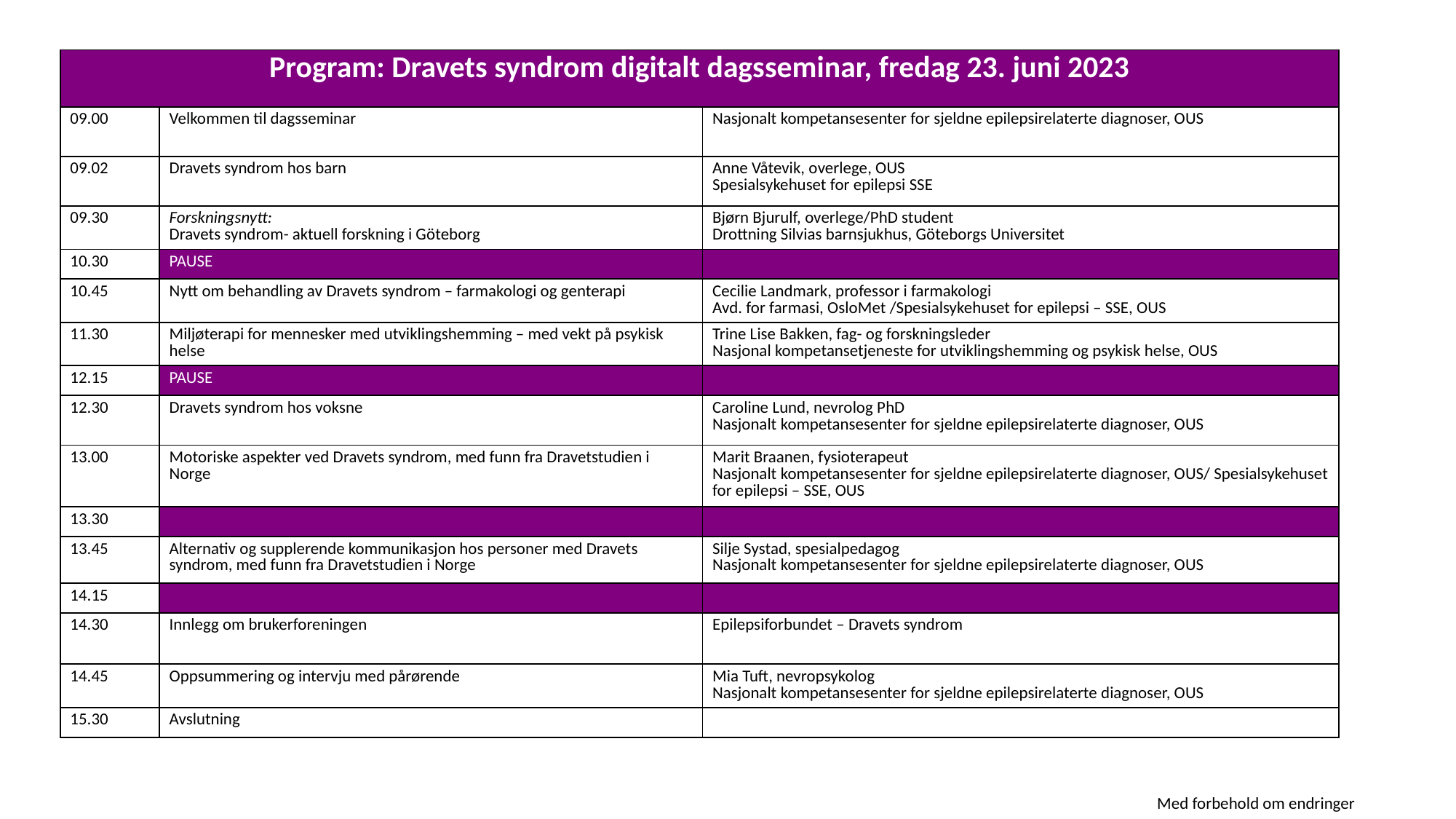

| Program: Dravets syndrom digitalt dagsseminar, fredag 23. juni 2023 |  |  |
| --- | --- | --- |
| 09.00 | Velkommen til dagsseminar | Nasjonalt kompetansesenter for sjeldne epilepsirelaterte diagnoser, OUS |
| 09.02 | Dravets syndrom hos barn | Anne Våtevik, overlege, OUS Spesialsykehuset for epilepsi SSE |
| 09.30 | Forskningsnytt: Dravets syndrom- aktuell forskning i Göteborg | Bjørn Bjurulf, overlege/PhD student Drottning Silvias barnsjukhus, Göteborgs Universitet |
| 10.30 | PAUSE |  |
| 10.45 | Nytt om behandling av Dravets syndrom – farmakologi og genterapi | Cecilie Landmark, professor i farmakologi Avd. for farmasi, OsloMet /Spesialsykehuset for epilepsi – SSE, OUS |
| 11.30 | Miljøterapi for mennesker med utviklingshemming – med vekt på psykisk helse | Trine Lise Bakken, fag- og forskningsleder Nasjonal kompetansetjeneste for utviklingshemming og psykisk helse, OUS |
| 12.15 | PAUSE |  |
| 12.30 | Dravets syndrom hos voksne | Caroline Lund, nevrolog PhD Nasjonalt kompetansesenter for sjeldne epilepsirelaterte diagnoser, OUS |
| 13.00 | Motoriske aspekter ved Dravets syndrom, med funn fra Dravetstudien i Norge | Marit Braanen, fysioterapeut Nasjonalt kompetansesenter for sjeldne epilepsirelaterte diagnoser, OUS/ Spesialsykehuset for epilepsi – SSE, OUS |
| 13.30 |  |  |
| 13.45 | Alternativ og supplerende kommunikasjon hos personer med Dravets syndrom, med funn fra Dravetstudien i Norge | Silje Systad, spesialpedagog Nasjonalt kompetansesenter for sjeldne epilepsirelaterte diagnoser, OUS |
| 14.15 |  |  |
| 14.30 | Innlegg om brukerforeningen | Epilepsiforbundet – Dravets syndrom |
| 14.45 | Oppsummering og intervju med pårørende | Mia Tuft, nevropsykolog Nasjonalt kompetansesenter for sjeldne epilepsirelaterte diagnoser, OUS |
| 15.30 | Avslutning |  |
Med forbehold om endringer